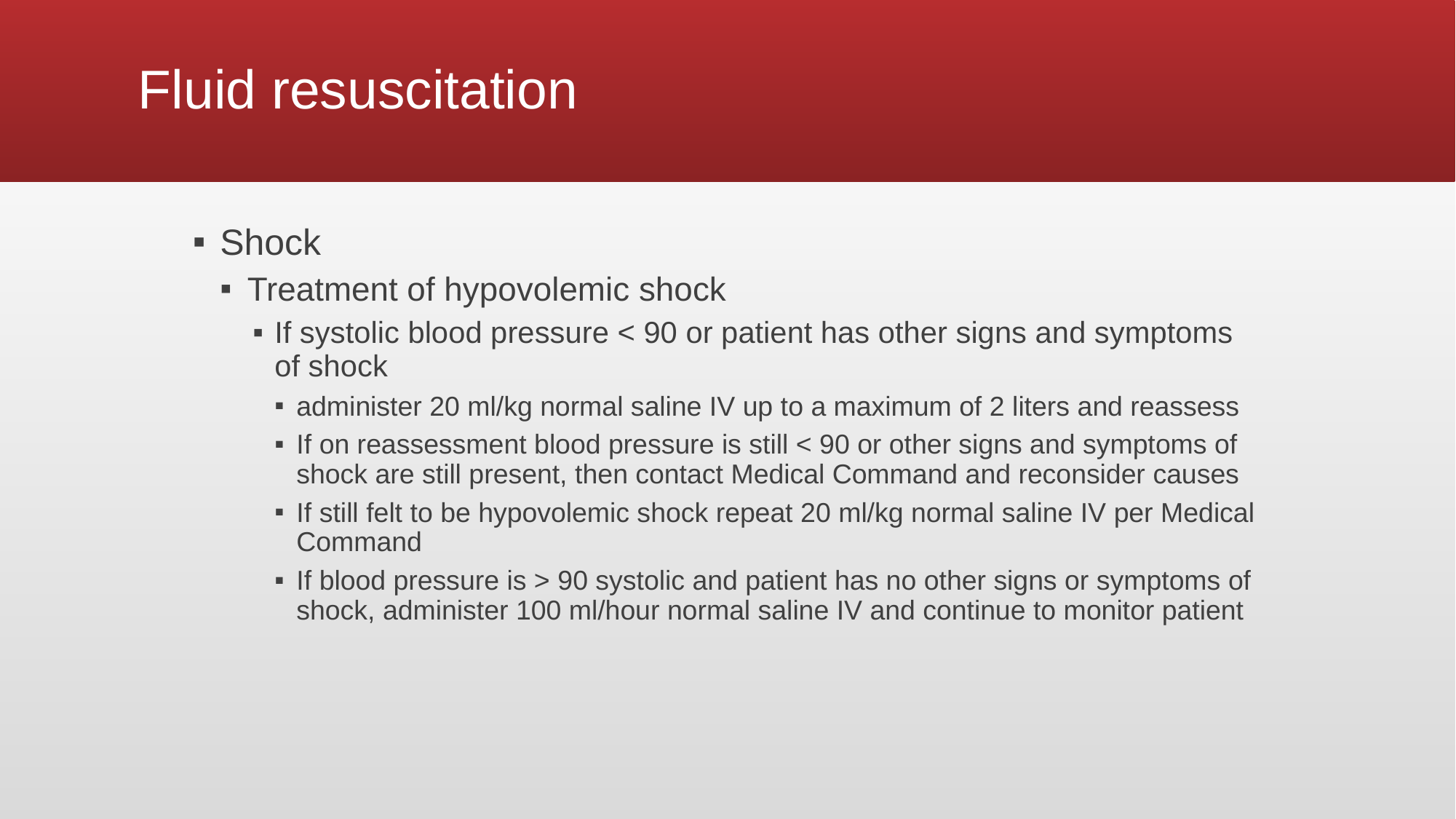

# Fluid resuscitation
Shock
Treatment of hypovolemic shock
If systolic blood pressure < 90 or patient has other signs and symptoms of shock
administer 20 ml/kg normal saline IV up to a maximum of 2 liters and reassess
If on reassessment blood pressure is still < 90 or other signs and symptoms of shock are still present, then contact Medical Command and reconsider causes
If still felt to be hypovolemic shock repeat 20 ml/kg normal saline IV per Medical Command
If blood pressure is > 90 systolic and patient has no other signs or symptoms of shock, administer 100 ml/hour normal saline IV and continue to monitor patient